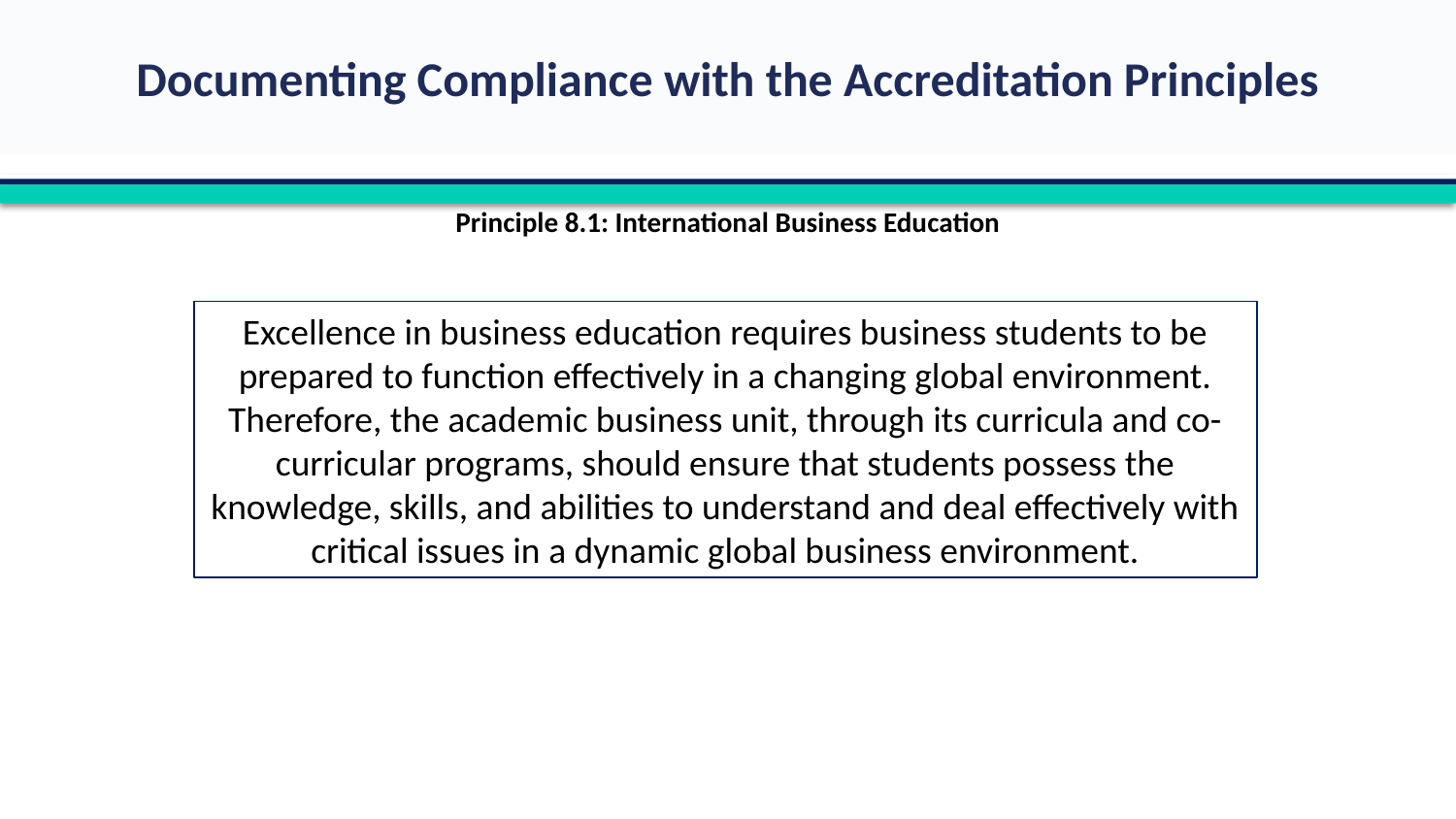

Principle 8.1: International Business Education

Excellence in business education requires business students to be prepared to function effectively in a changing global environment. Therefore, the academic business unit, through its curricula and co-curricular programs, should ensure that students possess the knowledge, skills, and abilities to understand and deal effectively with critical issues in a dynamic global business environment.